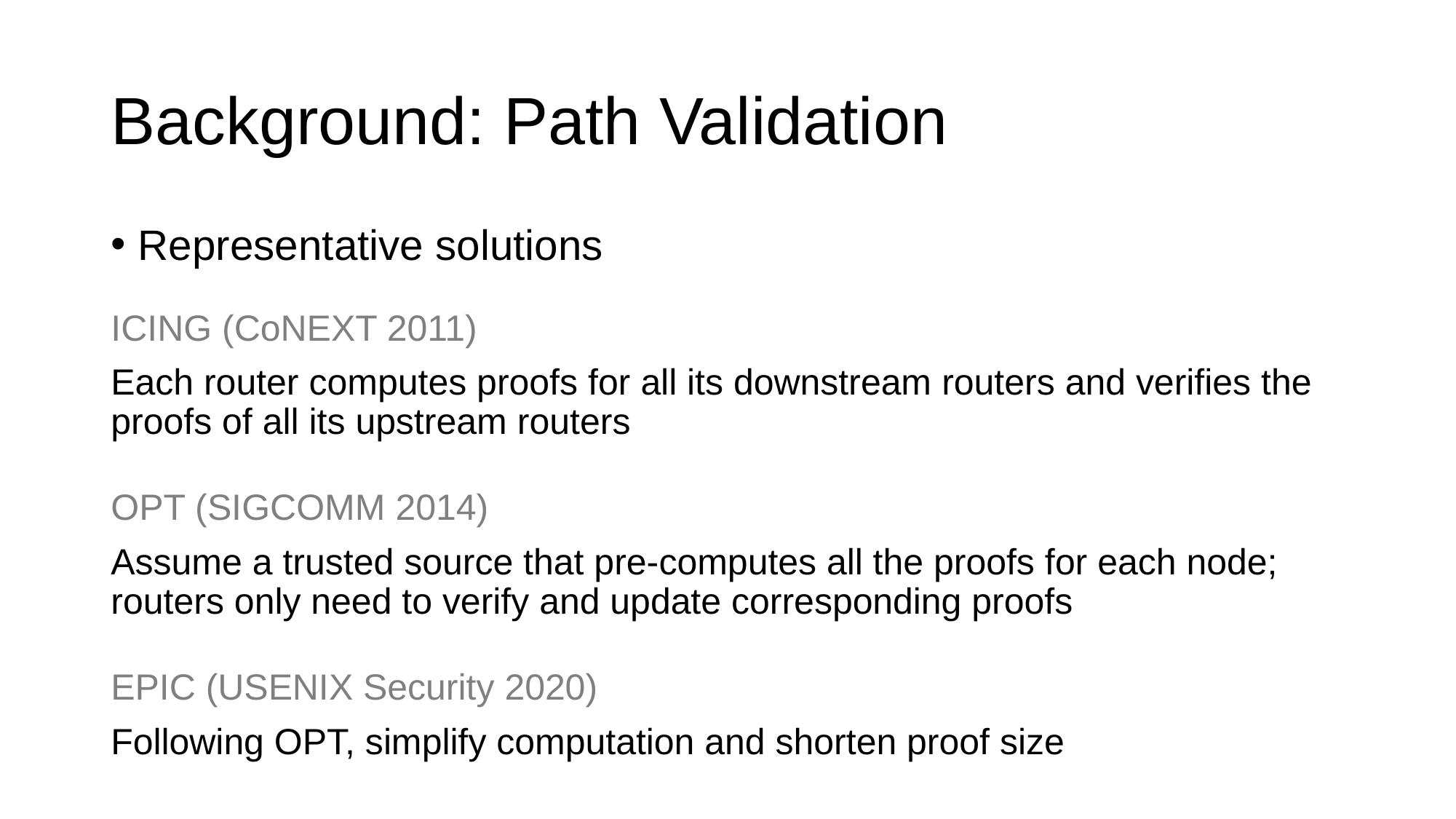

# Background: Path Validation
Representative solutions

ICING (CoNEXT 2011)
Each router computes proofs for all its downstream routers and verifies the proofs of all its upstream routers

OPT (SIGCOMM 2014)
Assume a trusted source that pre-computes all the proofs for each node; routers only need to verify and update corresponding proofs

EPIC (USENIX Security 2020)
Following OPT, simplify computation and shorten proof size